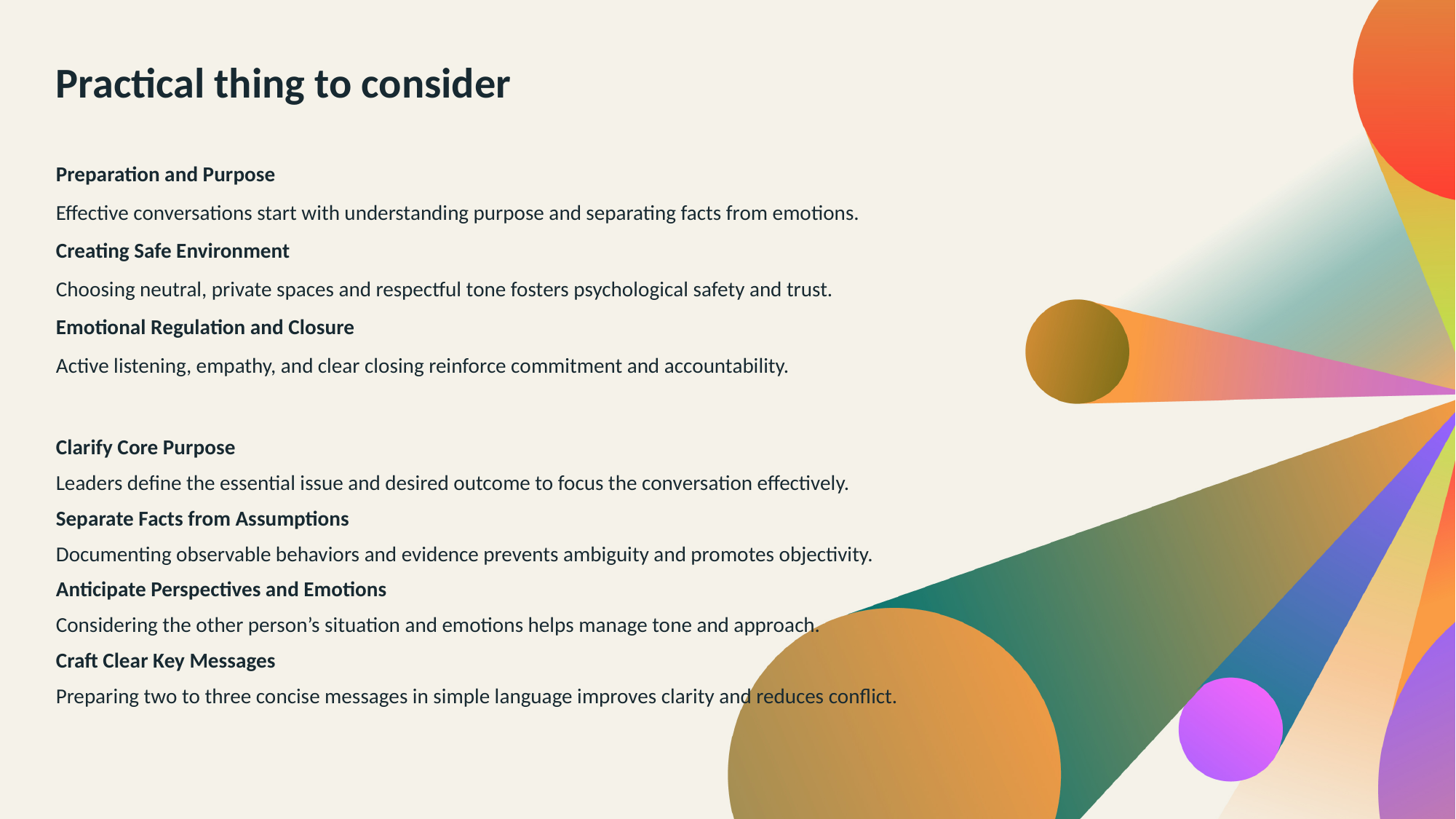

Practical thing to consider
Preparation and Purpose
Effective conversations start with understanding purpose and separating facts from emotions.
Creating Safe Environment
Choosing neutral, private spaces and respectful tone fosters psychological safety and trust.
Emotional Regulation and Closure
Active listening, empathy, and clear closing reinforce commitment and accountability.

Clarify Core Purpose
Leaders define the essential issue and desired outcome to focus the conversation effectively.
Separate Facts from Assumptions
Documenting observable behaviors and evidence prevents ambiguity and promotes objectivity.
Anticipate Perspectives and Emotions
Considering the other person’s situation and emotions helps manage tone and approach.
Craft Clear Key Messages
Preparing two to three concise messages in simple language improves clarity and reduces conflict.